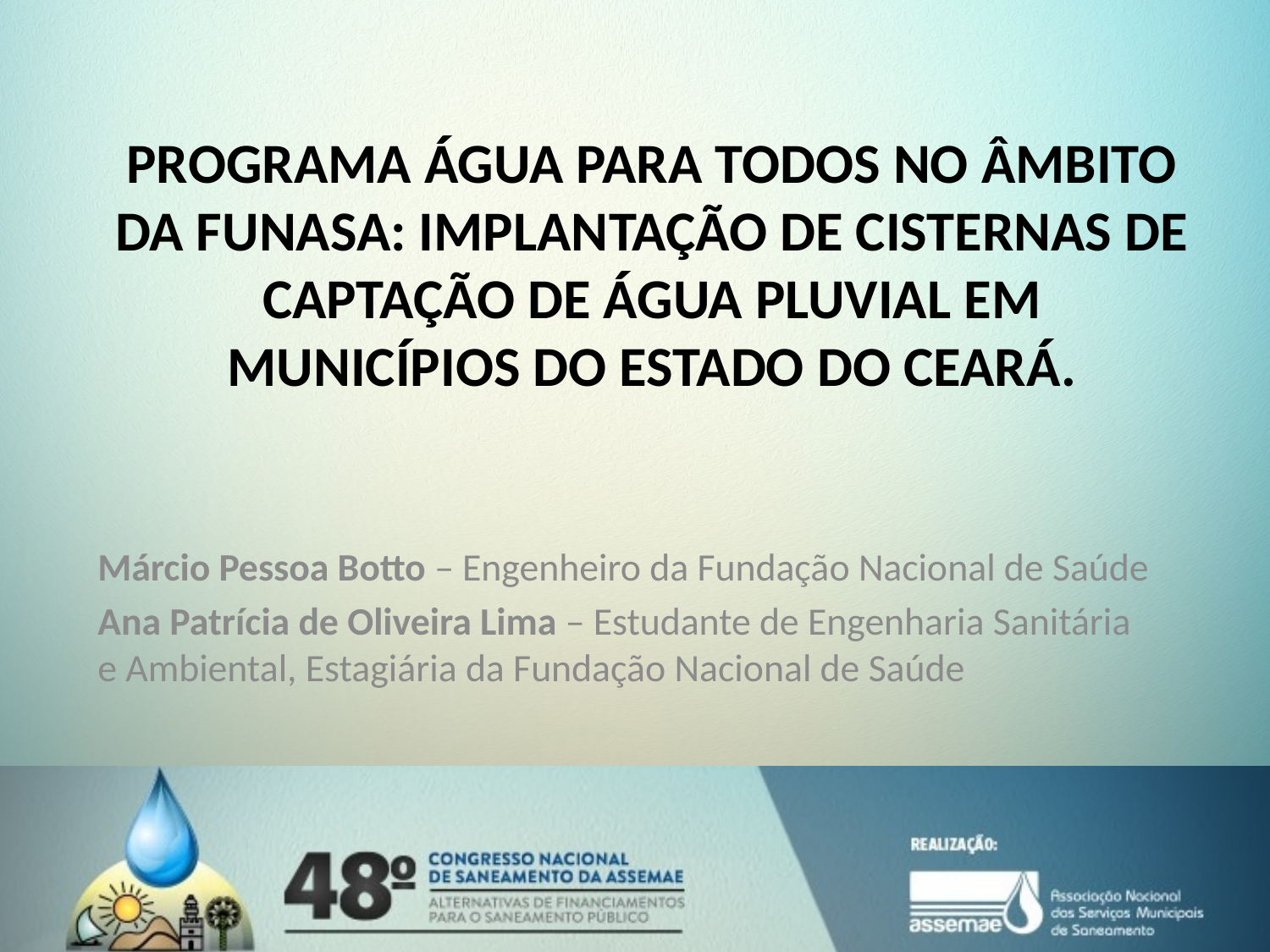

PROGRAMA ÁGUA PARA TODOS NO ÂMBITO DA FUNASA: IMPLANTAÇÃO DE CISTERNAS DE CAPTAÇÃO DE ÁGUA PLUVIAL EM MUNICÍPIOS DO ESTADO DO CEARÁ.
Márcio Pessoa Botto – Engenheiro da Fundação Nacional de Saúde
Ana Patrícia de Oliveira Lima – Estudante de Engenharia Sanitária e Ambiental, Estagiária da Fundação Nacional de Saúde